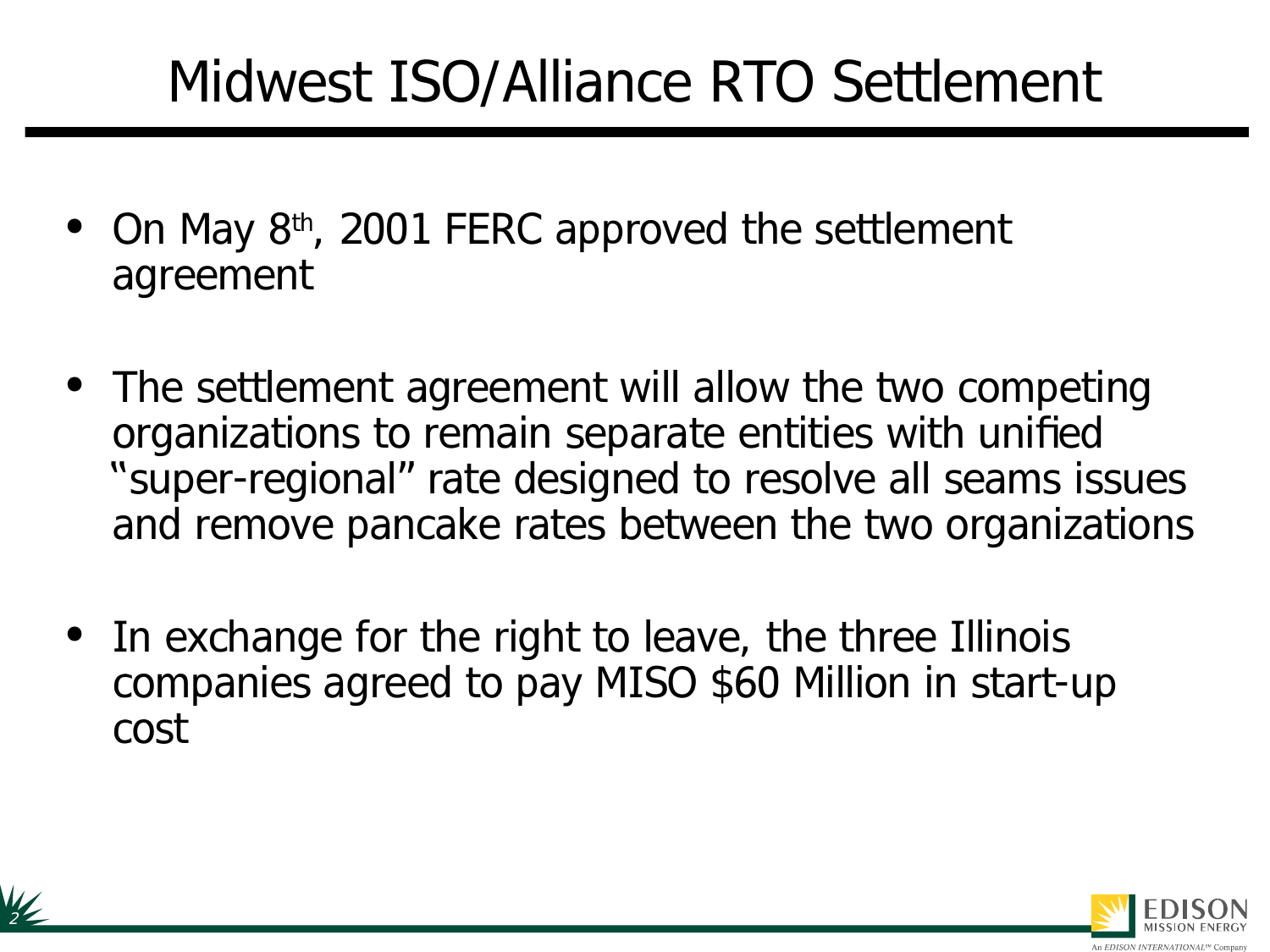

# Midwest ISO/Alliance RTO Settlement
On May 8th, 2001 FERC approved the settlement agreement

The settlement agreement will allow the two competing organizations to remain separate entities with unified “super-regional” rate designed to resolve all seams issues and remove pancake rates between the two organizations

In exchange for the right to leave, the three Illinois companies agreed to pay MISO $60 Million in start-up cost